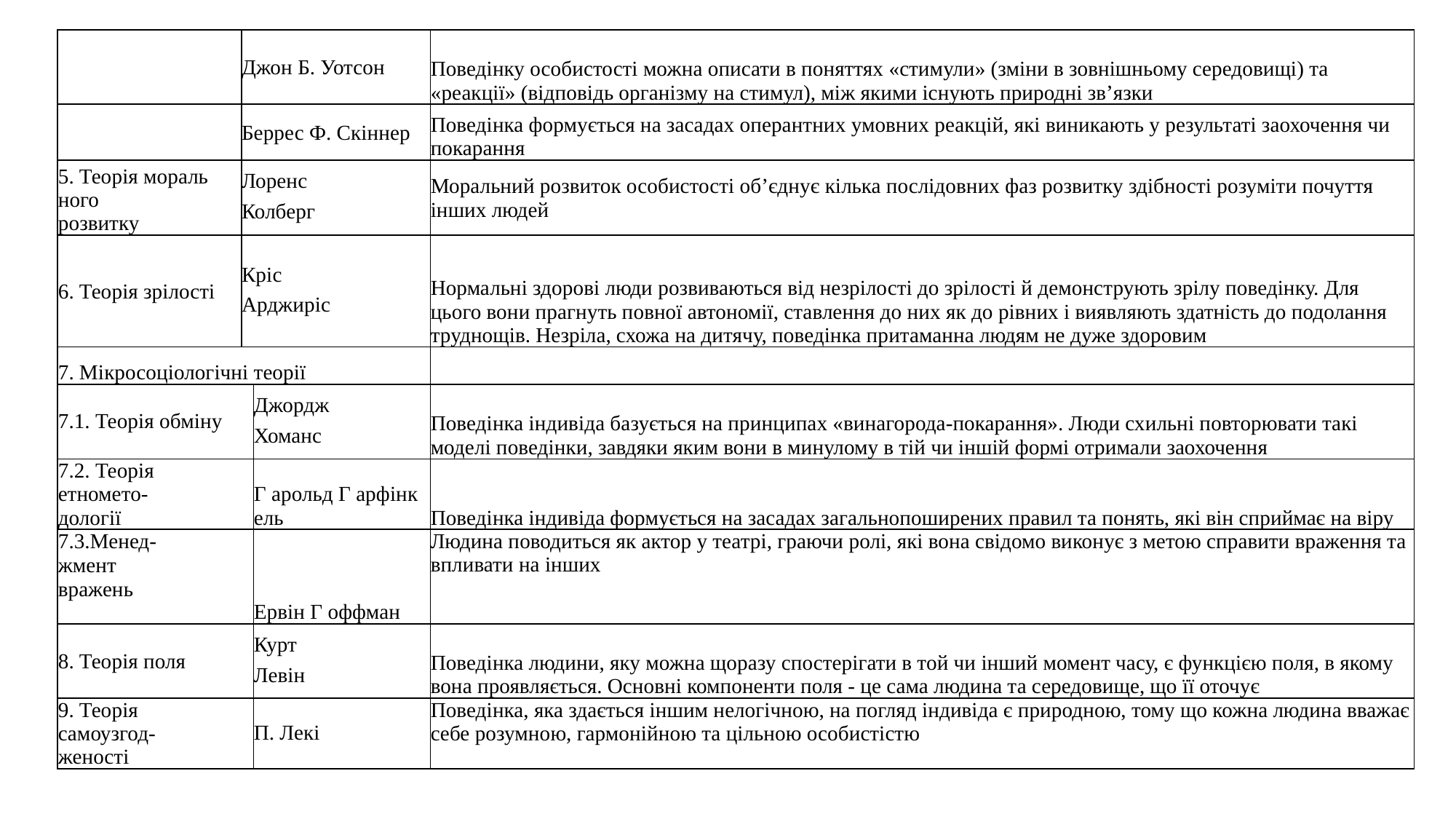

|  | Джон Б. Уотсон |  | Поведінку особистості можна описати в поняттях «стимули» (зміни в зовнішньому середовищі) та «реакції» (відповідь організму на стимул), між якими існують природні зв’язки |
| --- | --- | --- | --- |
|  | Беррес Ф. Скіннер |  | Поведінка формується на засадах оперантних умовних реакцій, які виникають у результаті заохочення чи покарання |
| 5. Теорія мораль­ного розвитку | Лоренс Колберг |  | Моральний розвиток особистості об’єднує кілька послідовних фаз розвитку здібності розуміти почуття інших людей |
| 6. Теорія зрілості | Кріс Арджиріс |  | Нормальні здорові люди розвиваються від незрілості до зрілості й демонструють зрілу поведінку. Для цього вони прагнуть повної автономії, ставлення до них як до рівних і виявляють здатність до подолання труднощів. Незріла, схожа на дитячу, поведінка притаманна людям не дуже здоровим |
| 7. Мікросоціологічні теорії |  |  |  |
| 7.1. Теорія обміну |  | Джордж Хоманс | Поведінка індивіда базується на принципах «винагорода-покарання». Люди схильні повторювати такі моделі поведінки, завдяки яким вони в минулому в тій чи іншій формі отримали заохочення |
| 7.2. Теорія етномето- дології |  | Г арольд Г арфінк ель | Поведінка індивіда формується на засадах загальнопоширених правил та понять, які він сприймає на віру |
| 7.3.Менед- жмент вражень |  | Ервін Г оффман | Людина поводиться як актор у театрі, граючи ролі, які вона свідомо виконує з метою справити враження та впливати на інших |
| 8. Теорія поля |  | Курт Левін | Поведінка людини, яку можна щоразу спостерігати в той чи інший момент часу, є функцією поля, в якому вона проявляється. Основні компоненти поля - це сама людина та середовище, що її оточує |
| 9. Теорія самоузгод- женості |  | П. Лекі | Поведінка, яка здається іншим нелогічною, на погляд індивіда є природною, тому що кожна людина вважає себе розумною, гармонійною та цільною особистістю |